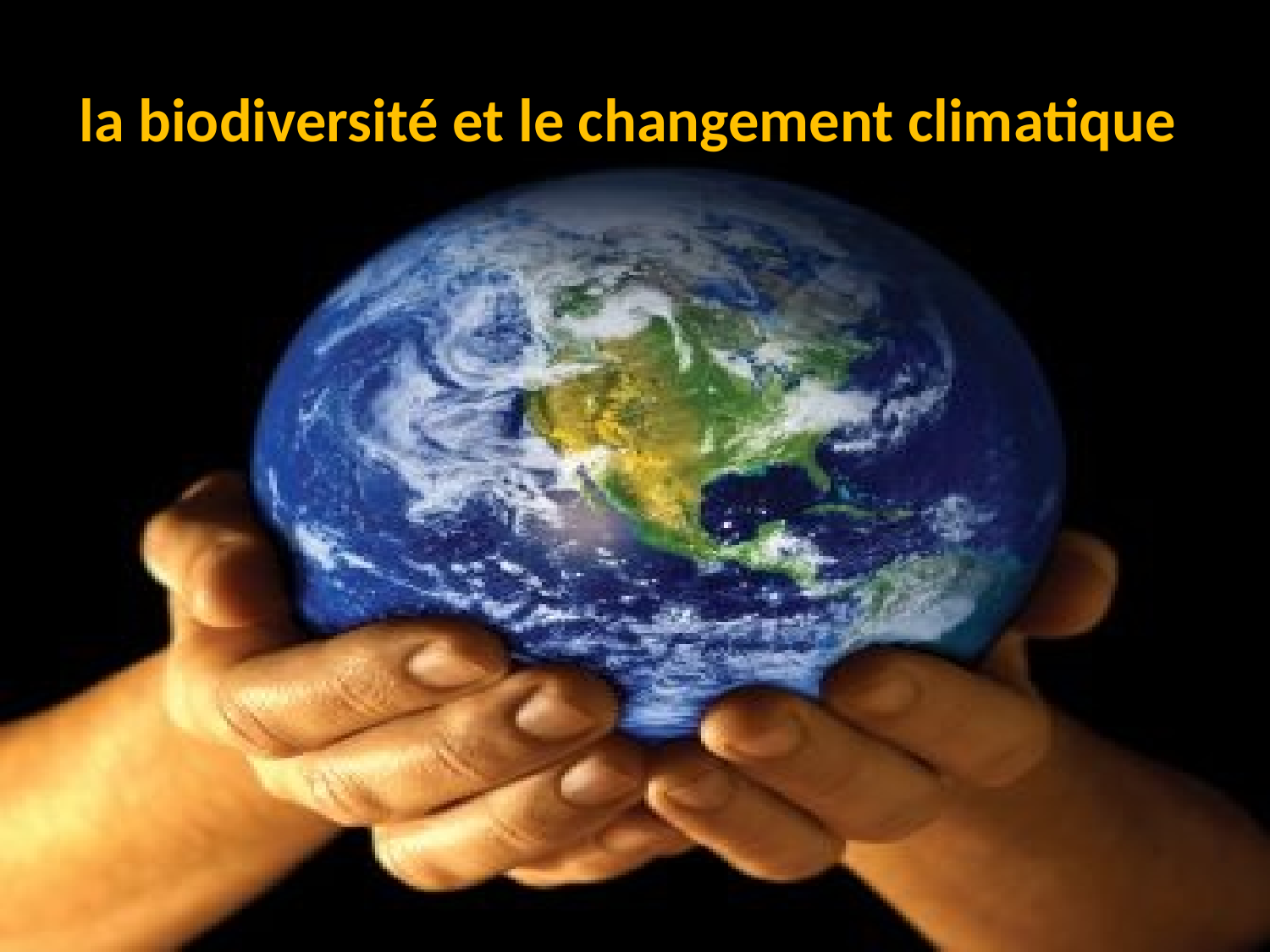

# la biodiversité et le changement climatique